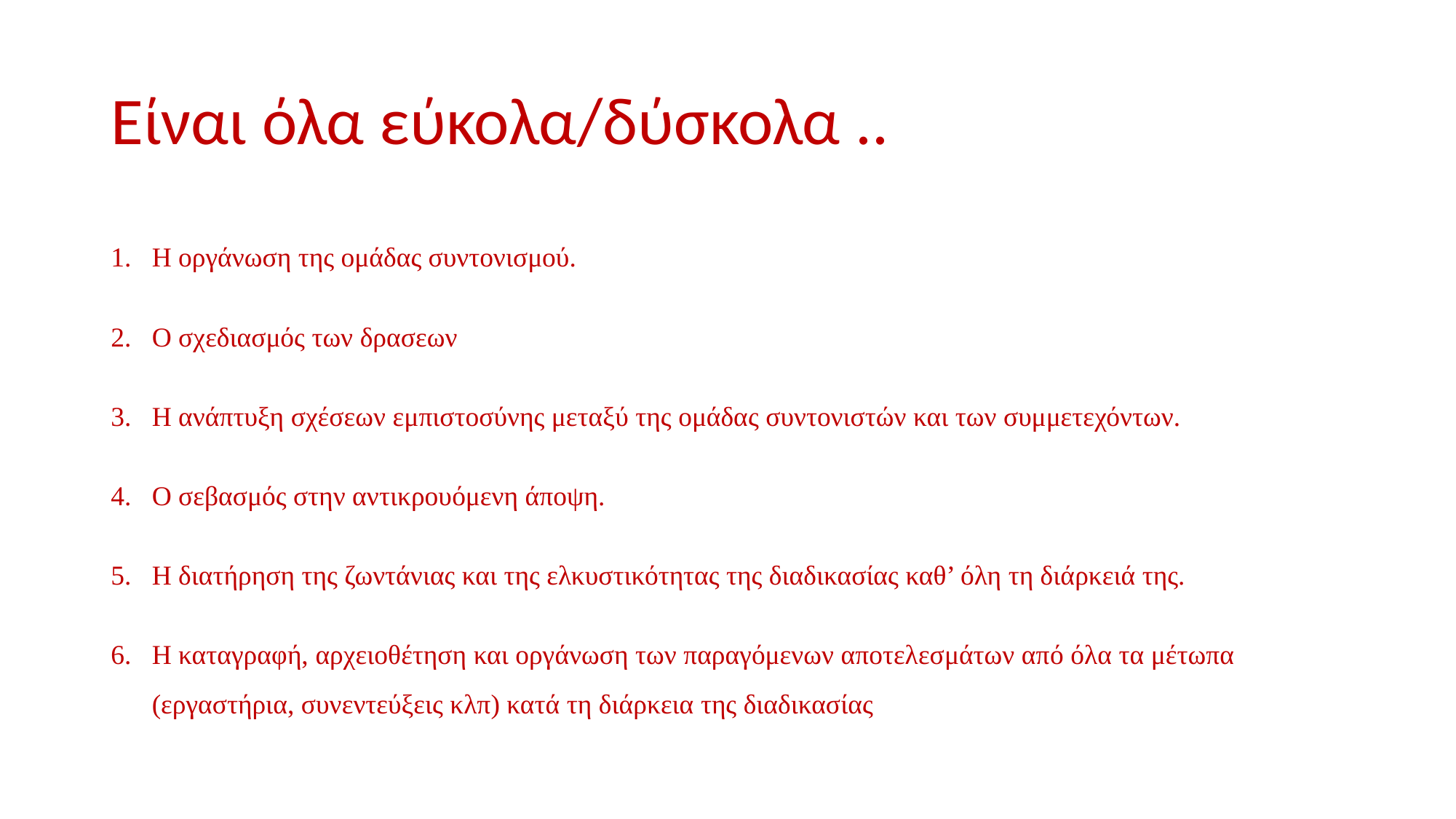

# Είναι όλα εύκολα/δύσκολα ..
Η οργάνωση της ομάδας συντονισμού.
Ο σχεδιασμός των δρασεων
Η ανάπτυξη σχέσεων εμπιστοσύνης μεταξύ της ομάδας συντονιστών και των συμμετεχόντων.
Ο σεβασμός στην αντικρουόμενη άποψη.
Η διατήρηση της ζωντάνιας και της ελκυστικότητας της διαδικασίας καθ’ όλη τη διάρκειά της.
Η καταγραφή, αρχειοθέτηση και οργάνωση των παραγόμενων αποτελεσμάτων από όλα τα μέτωπα (εργαστήρια, συνεντεύξεις κλπ) κατά τη διάρκεια της διαδικασίας